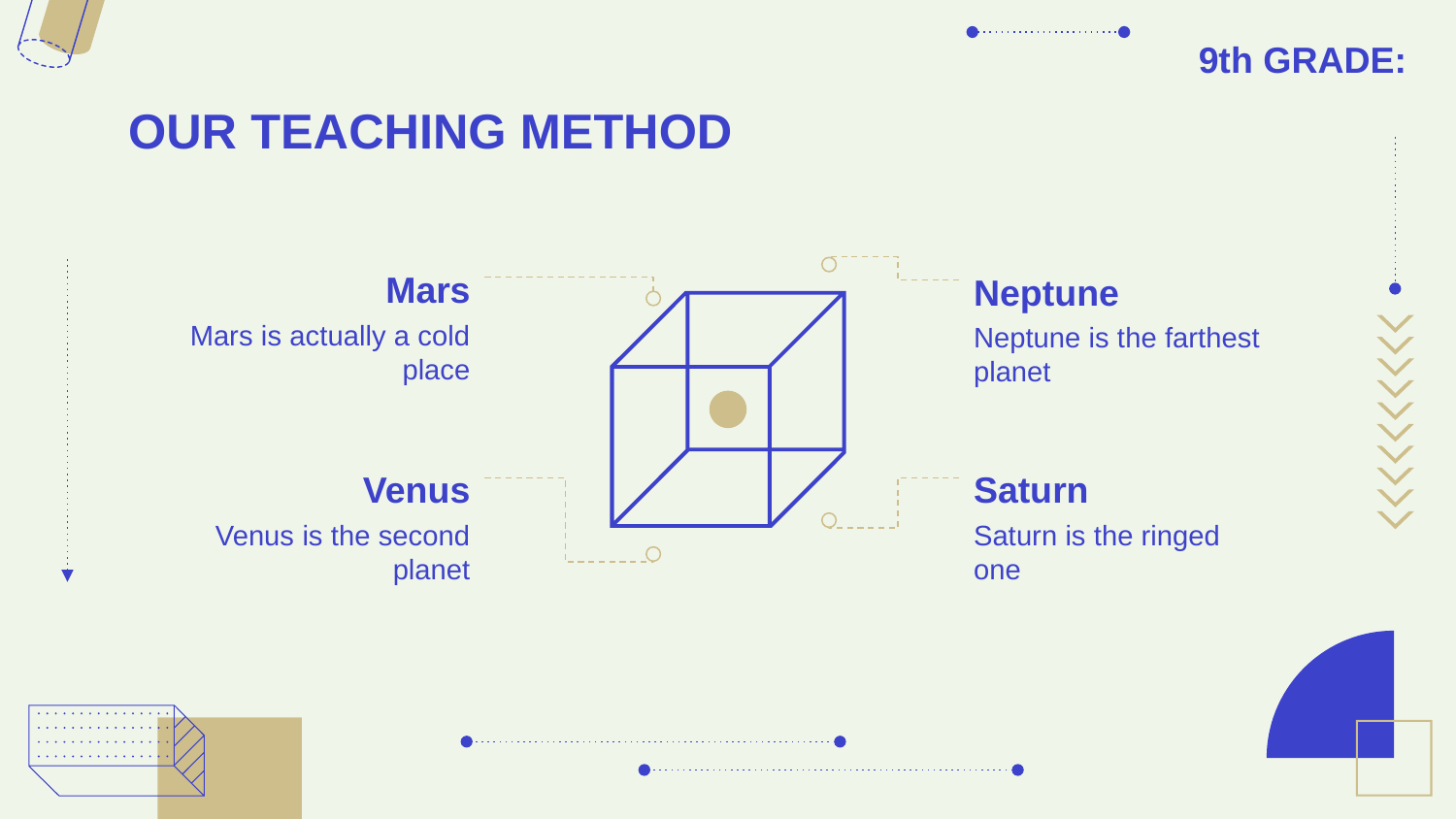

# OUR TEACHING METHOD
Mars
Neptune

Mars is actually a cold place
Neptune is the farthest planet
Venus
Saturn
Venus is the second planet
Saturn is the ringed one